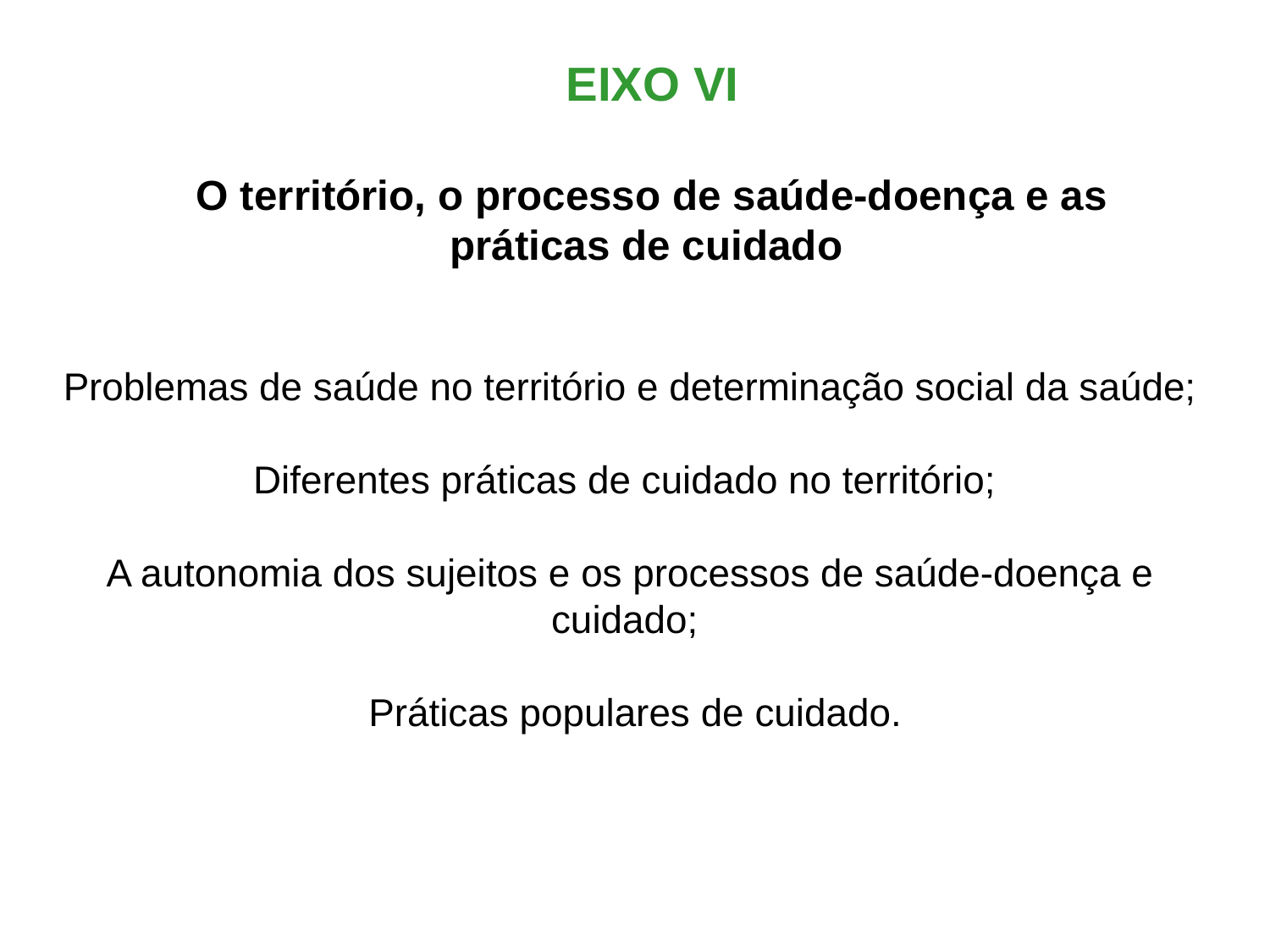

EIXO VI
O território, o processo de saúde-doença e as práticas de cuidado
Problemas de saúde no território e determinação social da saúde;

Diferentes práticas de cuidado no território;

A autonomia dos sujeitos e os processos de saúde-doença e cuidado;

  Práticas populares de cuidado.